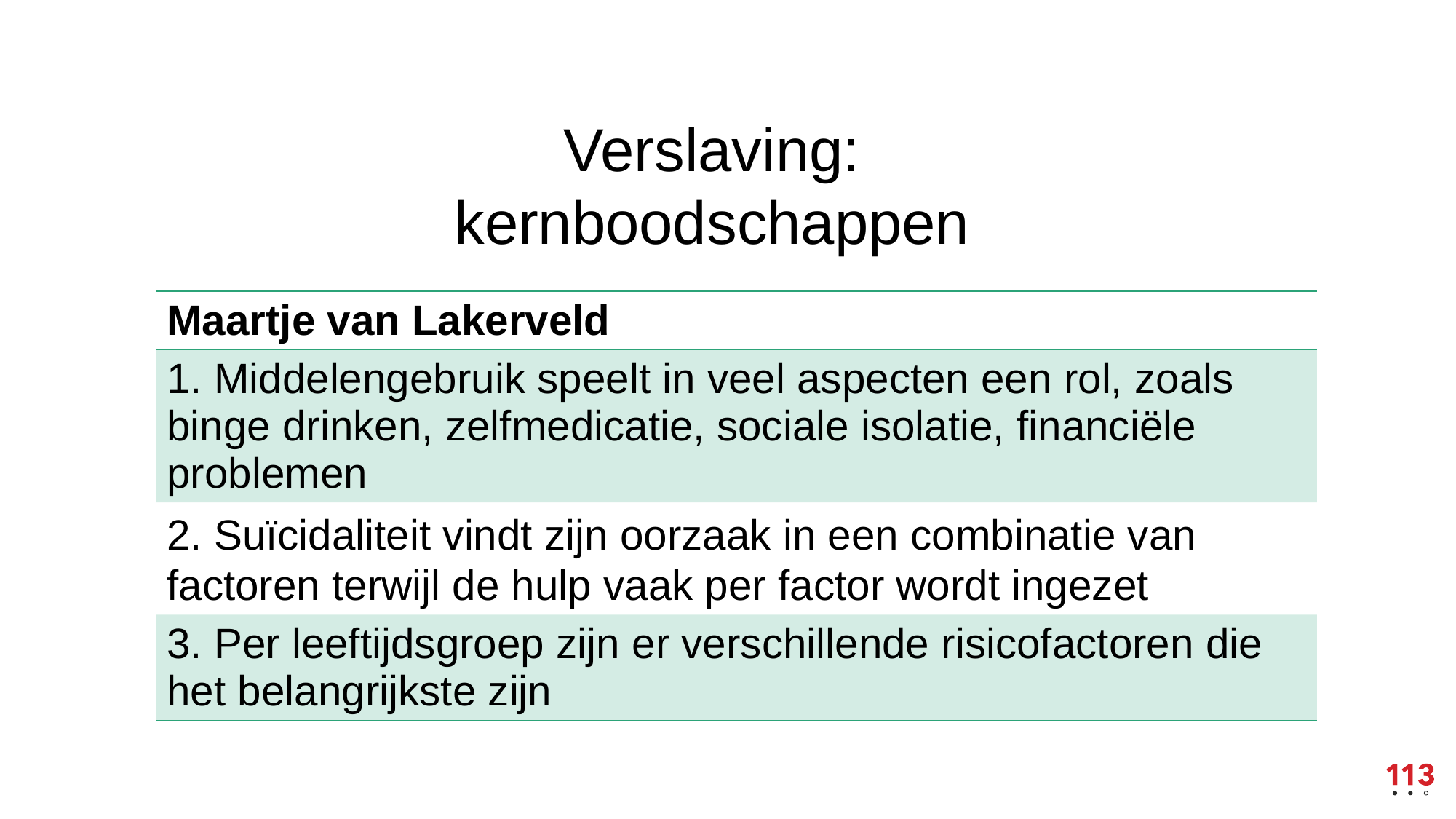

Verslaving:
kernboodschappen
| Maartje van Lakerveld |
| --- |
| 1. Middelengebruik speelt in veel aspecten een rol, zoals binge drinken, zelfmedicatie, sociale isolatie, financiële problemen |
| 2. Suïcidaliteit vindt zijn oorzaak in een combinatie van factoren terwijl de hulp vaak per factor wordt ingezet |
| 3. Per leeftijdsgroep zijn er verschillende risicofactoren die het belangrijkste zijn |